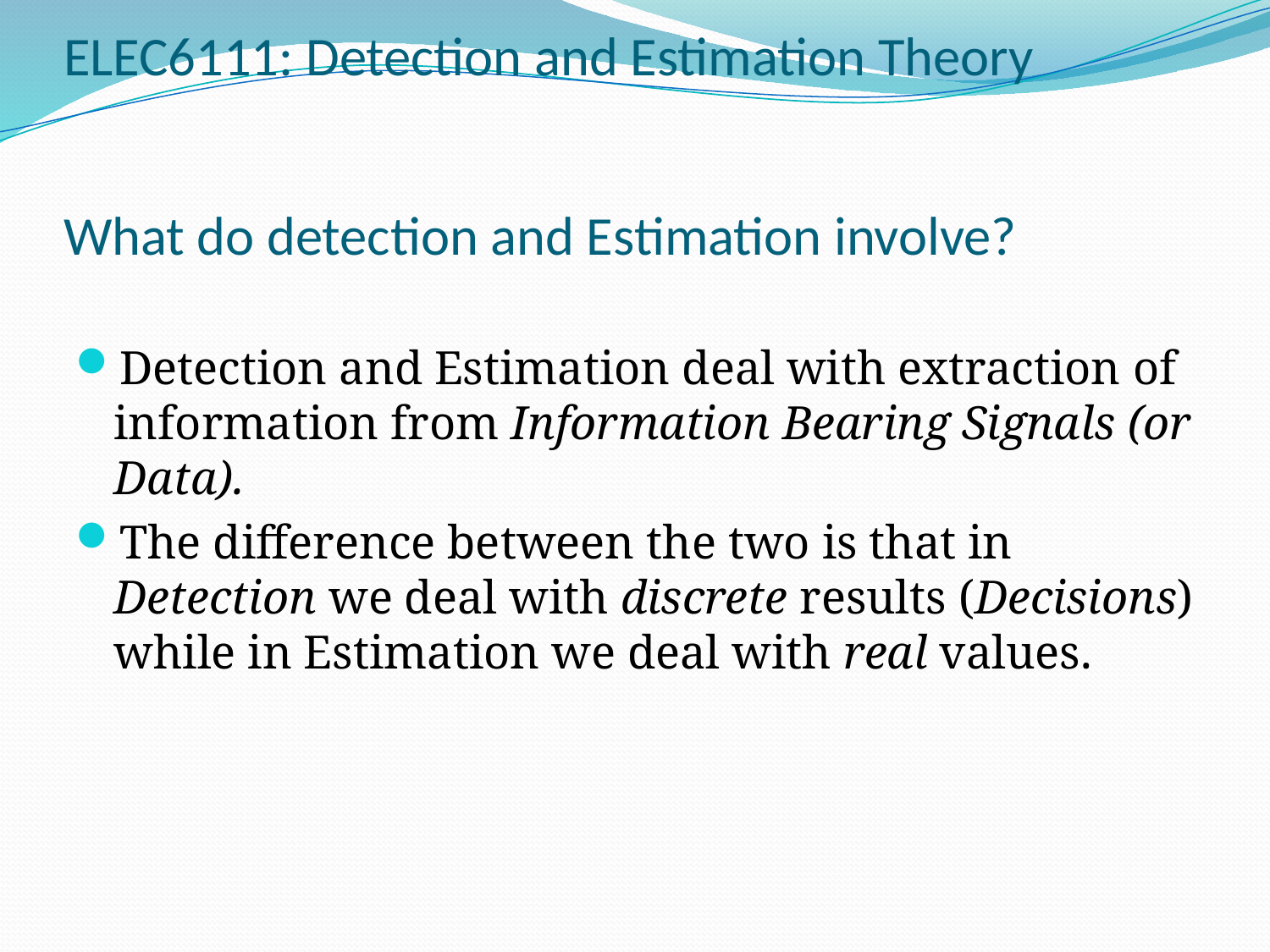

# ELEC6111: Detection and Estimation Theory What do detection and Estimation involve?

Detection and Estimation deal with extraction of information from Information Bearing Signals (or Data).
The difference between the two is that in Detection we deal with discrete results (Decisions) while in Estimation we deal with real values.